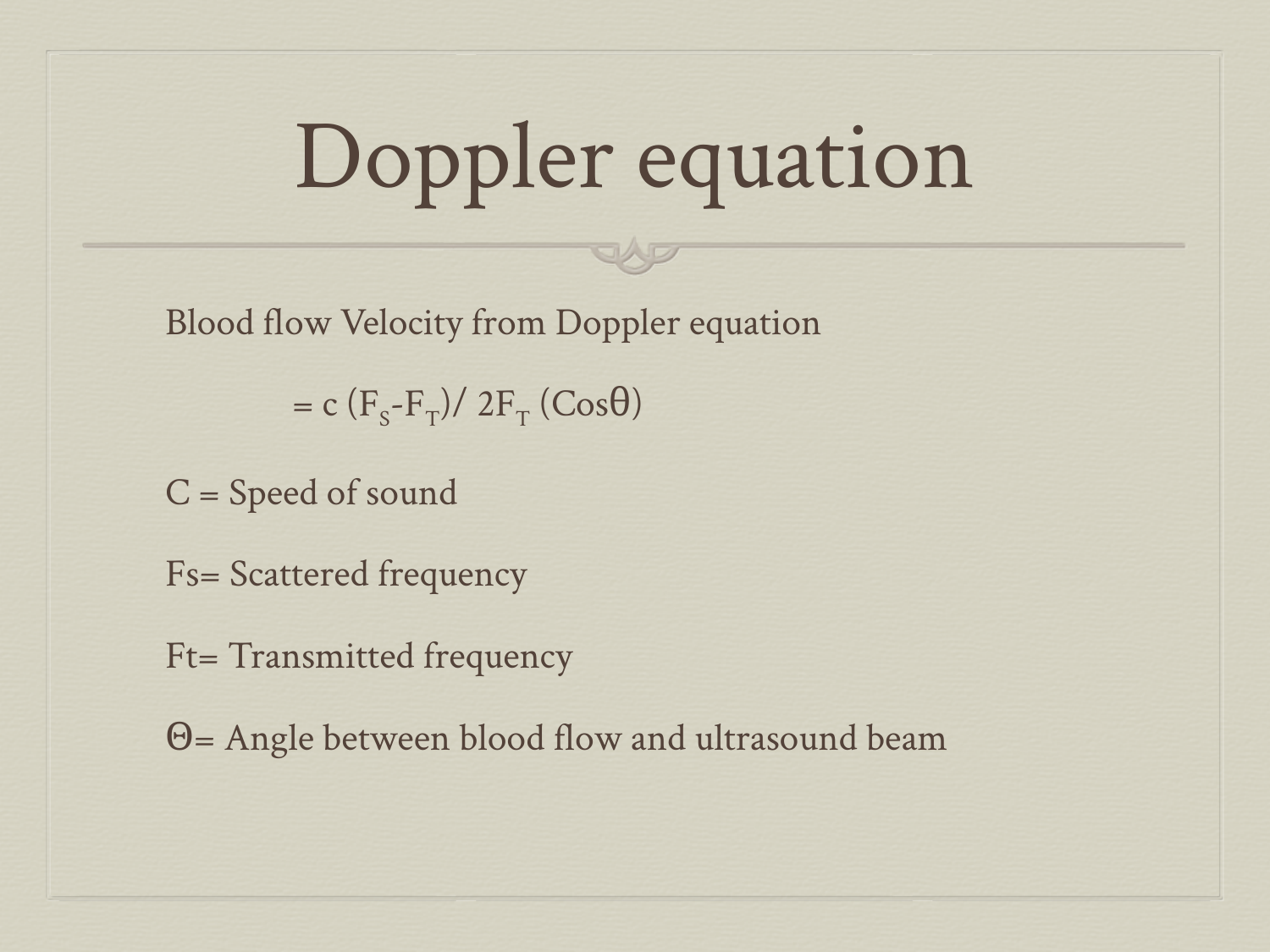

# Doppler equation
Blood flow Velocity from Doppler equation
	= c (FS-FT)/ 2FT (Cosθ)
C = Speed of sound
Fs= Scattered frequency
Ft= Transmitted frequency
Θ= Angle between blood flow and ultrasound beam